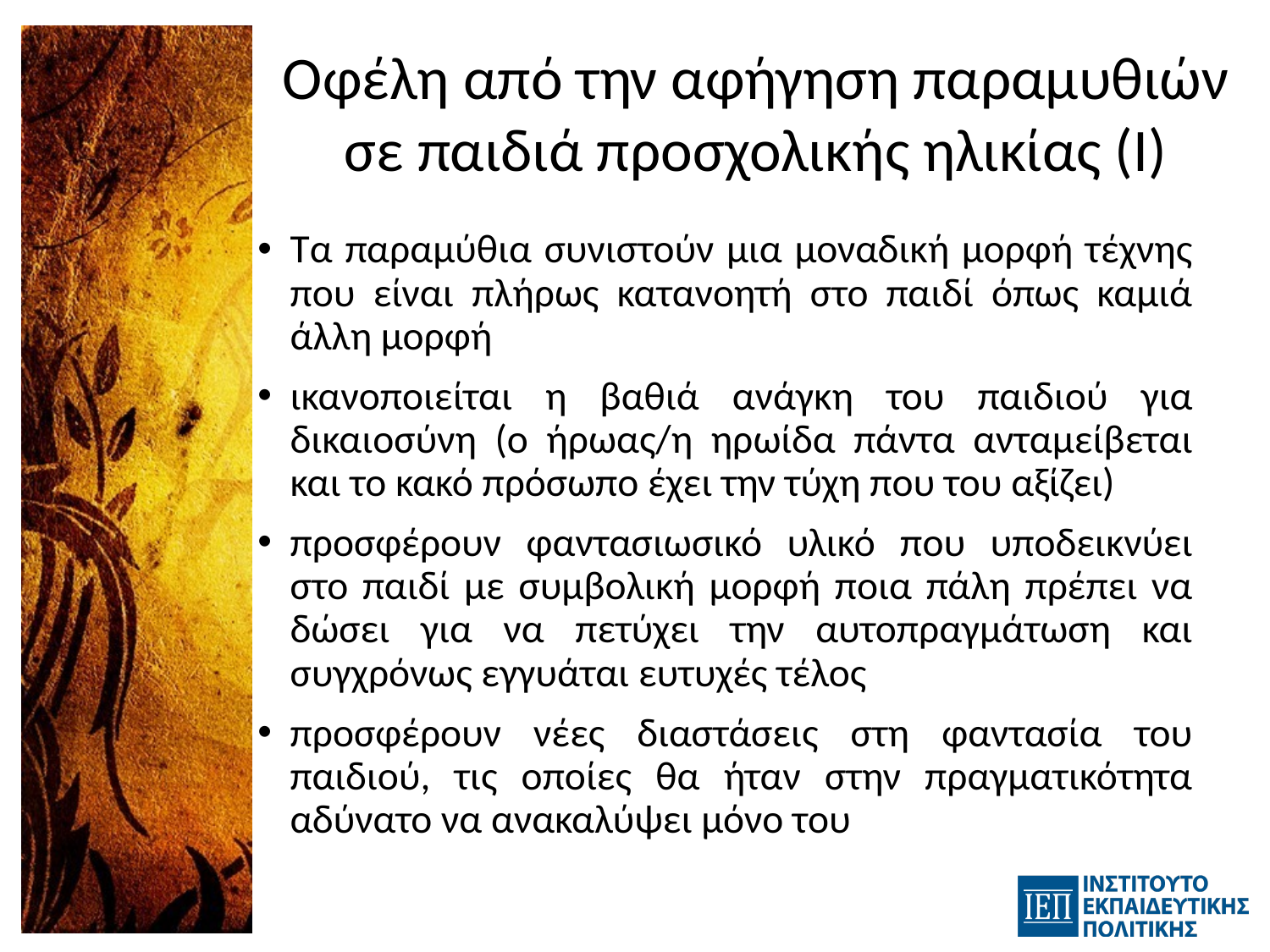

# Οφέλη από την αφήγηση παραμυθιών σε παιδιά προσχολικής ηλικίας (Ι)
Τα παραμύθια συνιστούν μια μοναδική μορφή τέχνης που είναι πλήρως κατανοητή στο παιδί όπως καμιά άλλη μορφή
ικανοποιείται η βαθιά ανάγκη του παιδιού για δικαιοσύνη (ο ήρωας/η ηρωίδα πάντα ανταμείβεται και το κακό πρόσωπο έχει την τύχη που του αξίζει)
προσφέρουν φαντασιωσικό υλικό που υποδεικνύει στο παιδί με συμβολική μορφή ποια πάλη πρέπει να δώσει για να πετύχει την αυτοπραγμάτωση και συγχρόνως εγγυάται ευτυχές τέλος
προσφέρουν νέες διαστάσεις στη φαντασία του παιδιού, τις οποίες θα ήταν στην πραγματικότητα αδύνατο να ανακαλύψει μόνο του